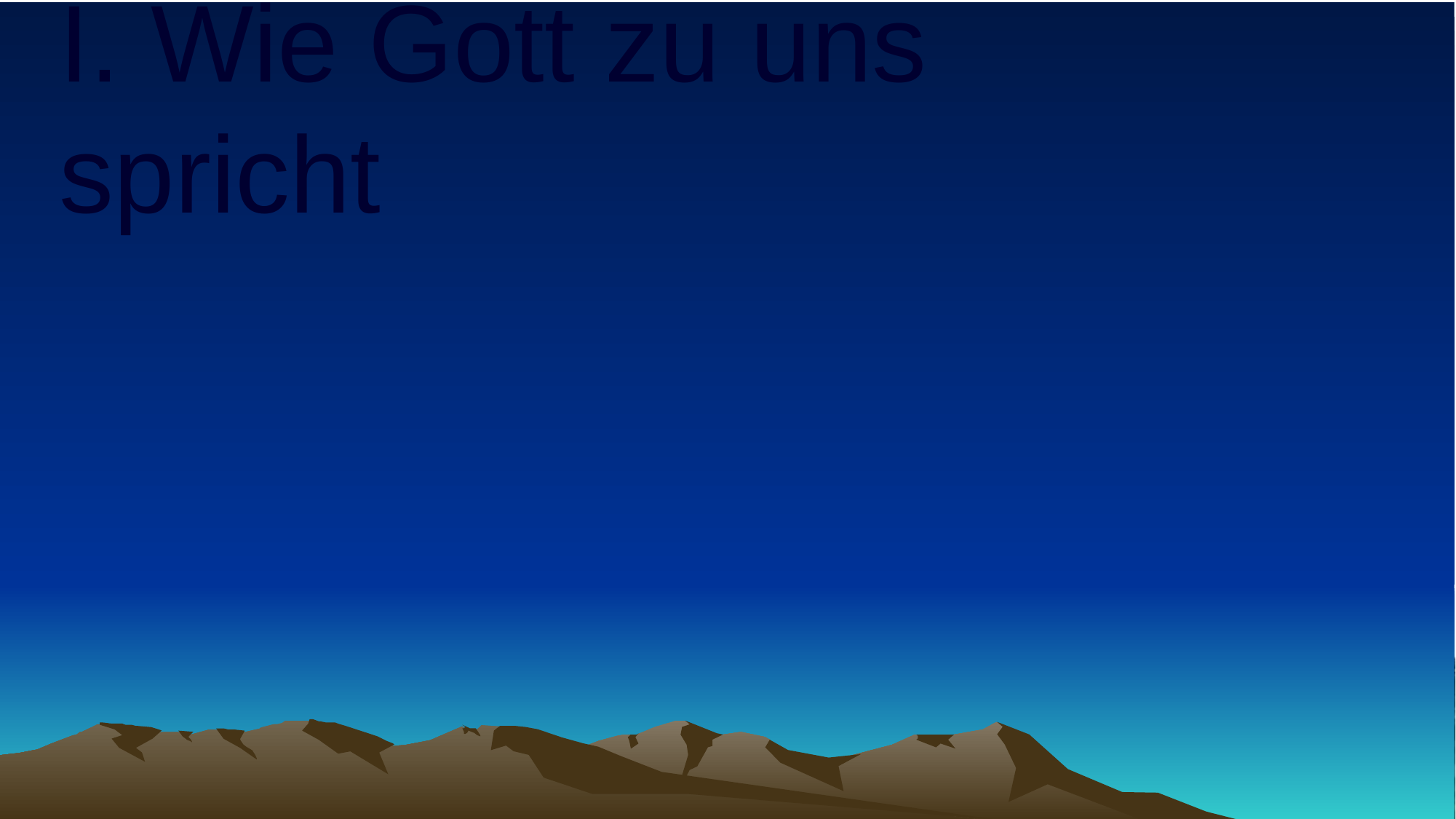

# I. Wie Gott zu uns spricht